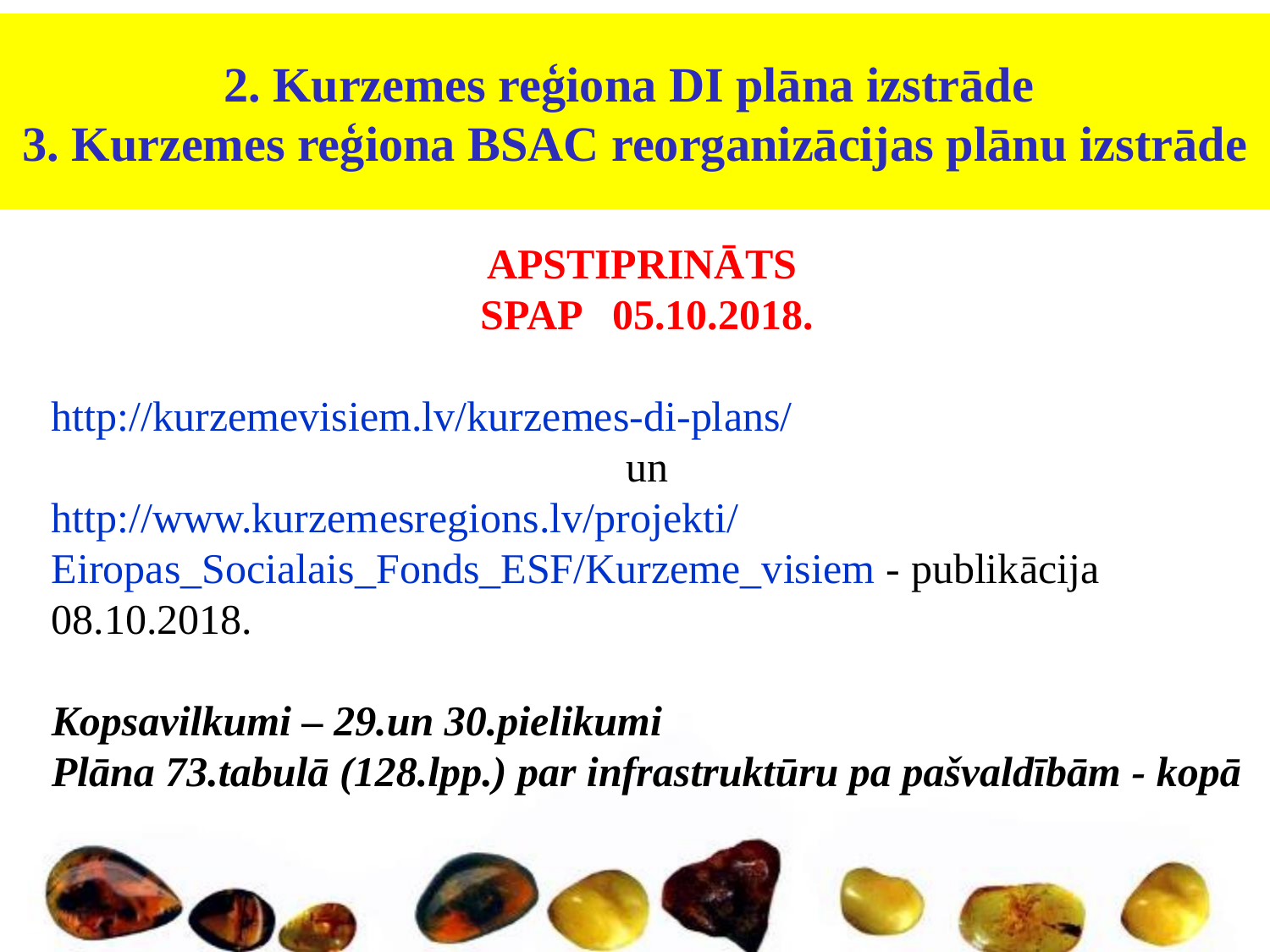

2. Kurzemes reģiona DI plāna izstrāde
3. Kurzemes reģiona BSAC reorganizācijas plānu izstrāde
APSTIPRINĀTS
SPAP   05.10.2018.

http://kurzemevisiem.lv/kurzemes-di-plans/
un
http://www.kurzemesregions.lv/projekti/Eiropas_Socialais_Fonds_ESF/Kurzeme_visiem - publikācija 08.10.2018.

Kopsavilkumi – 29.un 30.pielikumi
Plāna 73.tabulā (128.lpp.) par infrastruktūru pa pašvaldībām - kopā